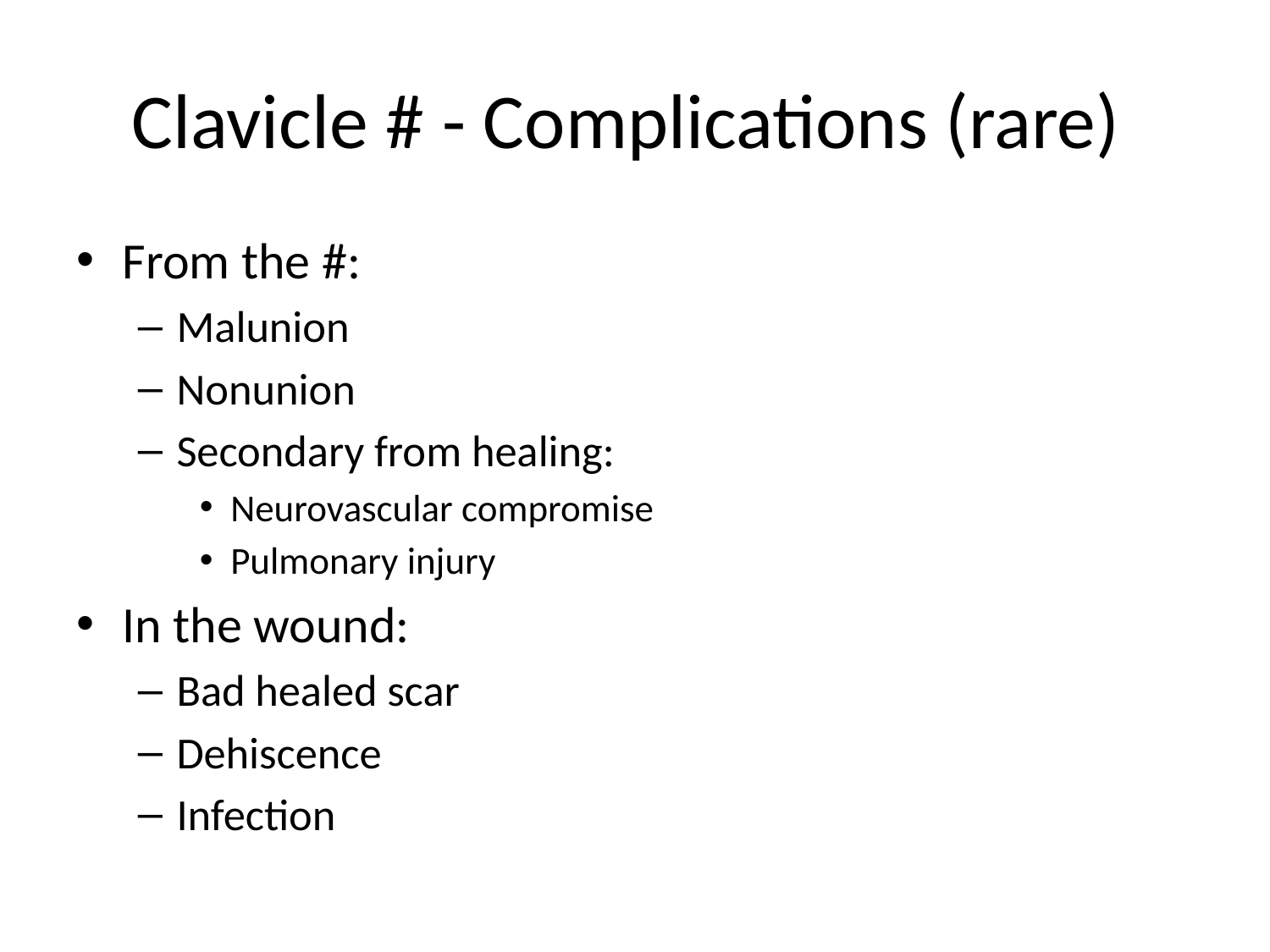

# Clavicle # - Complications (rare)
From the #:
Malunion
Nonunion
Secondary from healing:
Neurovascular compromise
Pulmonary injury
In the wound:
Bad healed scar
Dehiscence
Infection